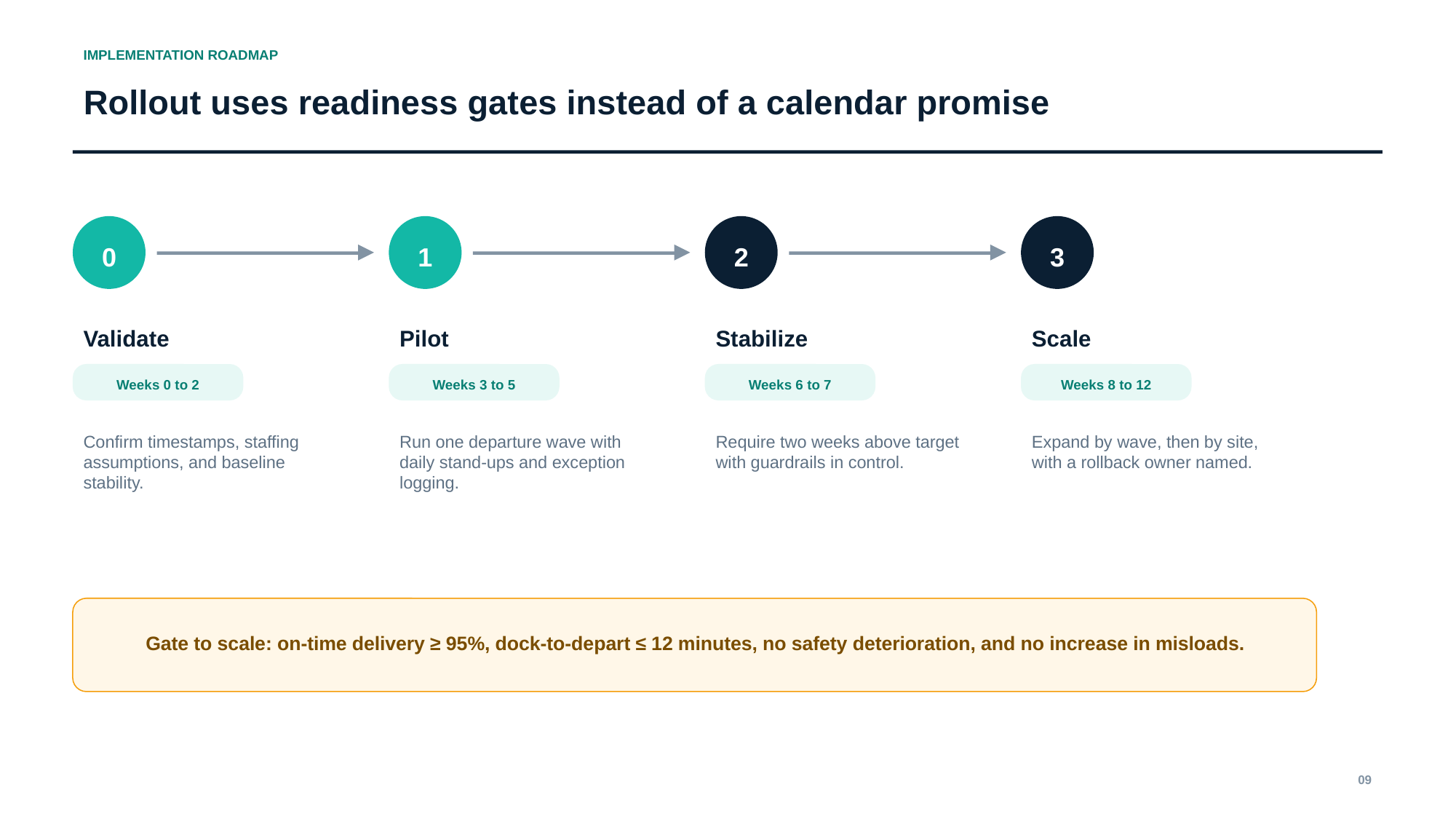

IMPLEMENTATION ROADMAP
Rollout uses readiness gates instead of a calendar promise

0
1
2
3

Validate
Pilot
Stabilize
Scale

Weeks 0 to 2
Weeks 3 to 5
Weeks 6 to 7
Weeks 8 to 12
Confirm timestamps, staffing assumptions, and baseline stability.
Run one departure wave with daily stand-ups and exception logging.
Require two weeks above target with guardrails in control.
Expand by wave, then by site, with a rollback owner named.

Gate to scale: on-time delivery ≥ 95%, dock-to-depart ≤ 12 minutes, no safety deterioration, and no increase in misloads.
09